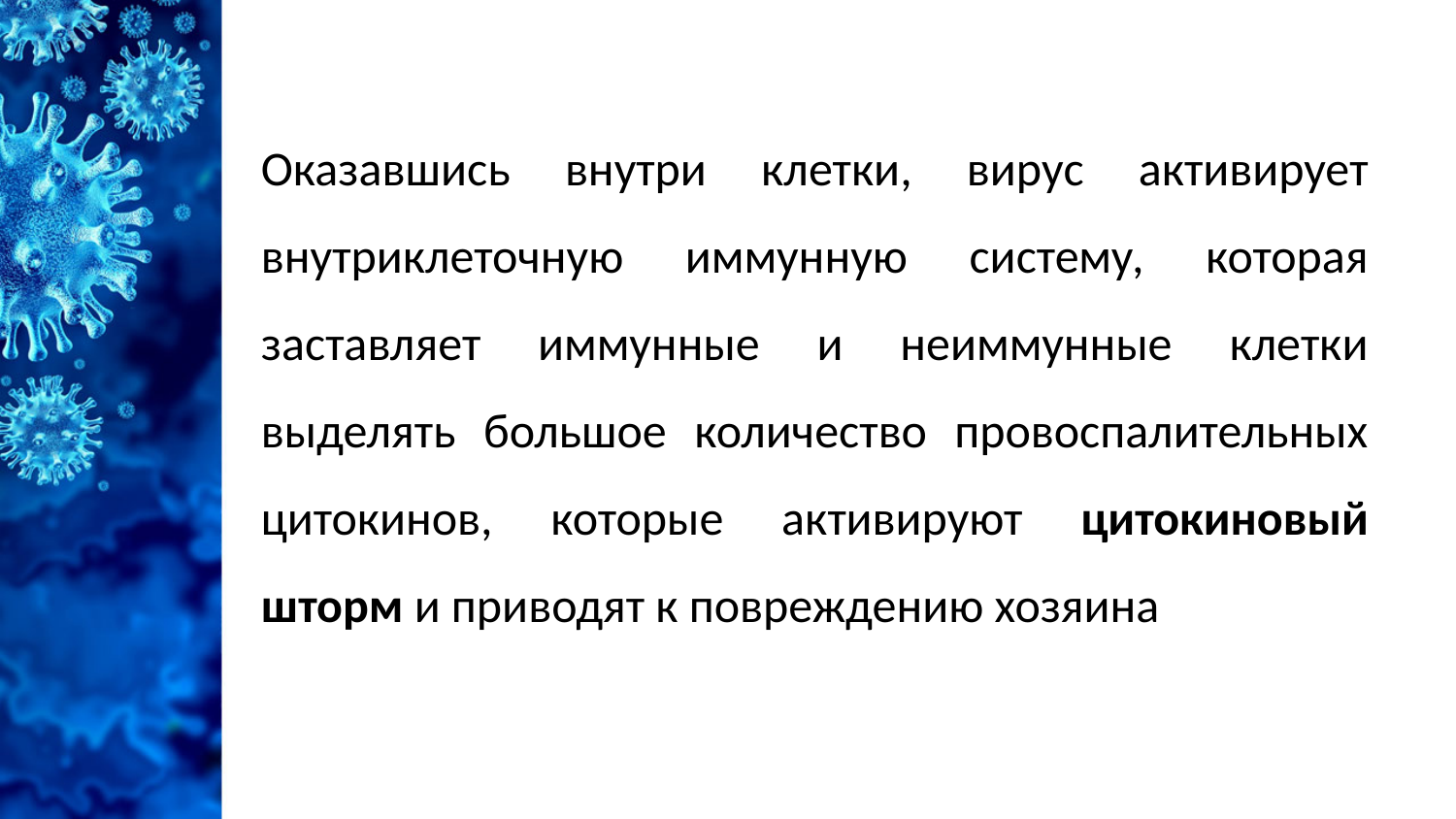

# Оказавшись внутри клетки, вирус активирует внутриклеточную иммунную систему, которая заставляет иммунные и неиммунные клетки выделять большое количество провоспалительных цитокинов, которые активируют цитокиновый шторм и приводят к повреждению хозяина